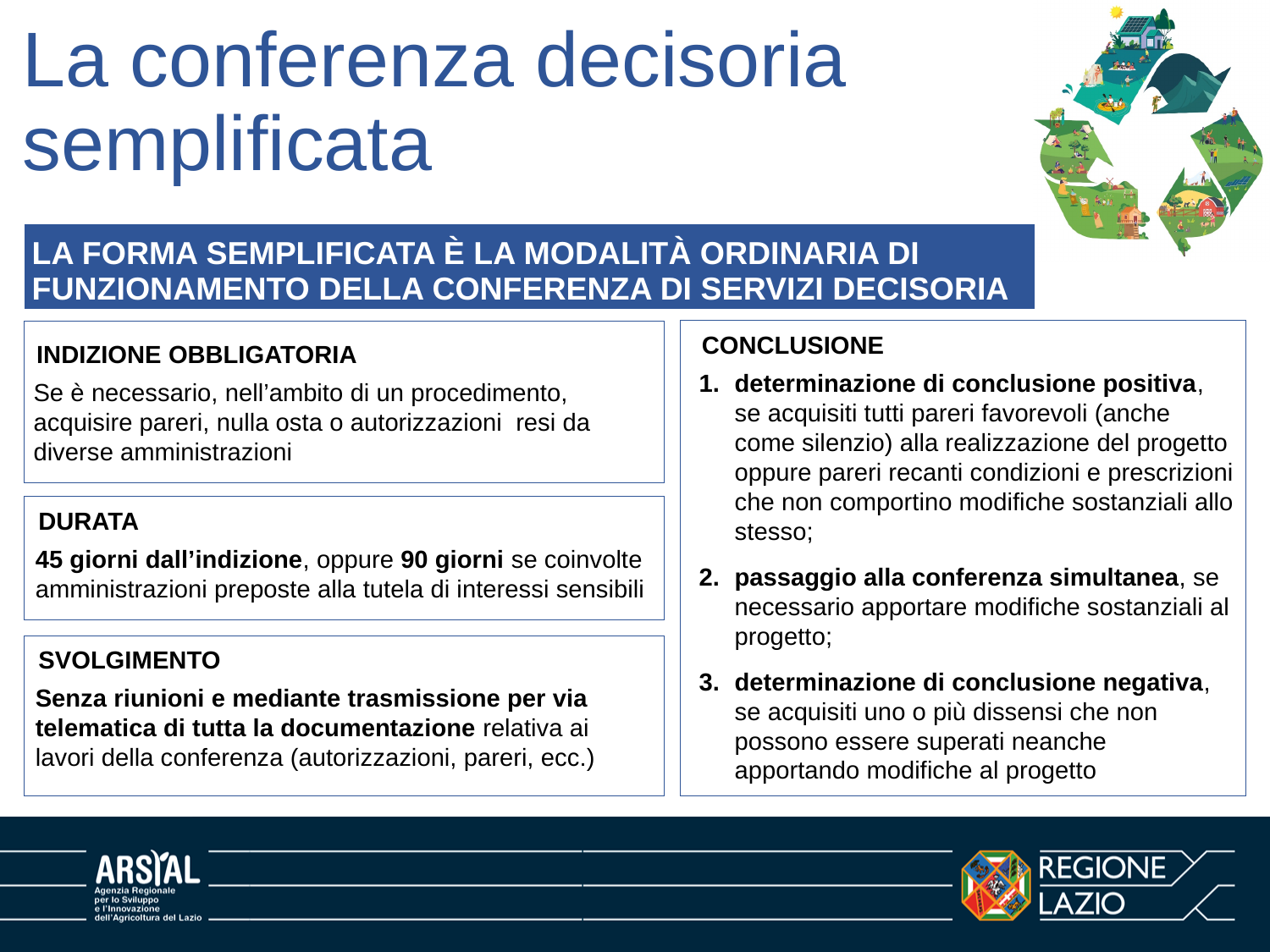

# La conferenza decisoria semplificata
La forma semplificata è la modalità ordinaria di funzionamento della conferenza di servizi decisoria
CONCLUSIONE
determinazione di conclusione positiva, se acquisiti tutti pareri favorevoli (anche come silenzio) alla realizzazione del progetto oppure pareri recanti condizioni e prescrizioni che non comportino modifiche sostanziali allo stesso;
passaggio alla conferenza simultanea, se necessario apportare modifiche sostanziali al progetto;
determinazione di conclusione negativa, se acquisiti uno o più dissensi che non possono essere superati neanche apportando modifiche al progetto

INDIZIONE OBBLIGATORIA
Se è necessario, nell’ambito di un procedimento, acquisire pareri, nulla osta o autorizzazioni  resi da diverse amministrazioni
DURATA
45 giorni dall’indizione, oppure 90 giorni se coinvolte amministrazioni preposte alla tutela di interessi sensibili

SVOLGIMENTO
Senza riunioni e mediante trasmissione per via telematica di tutta la documentazione relativa ai lavori della conferenza (autorizzazioni, pareri, ecc.)